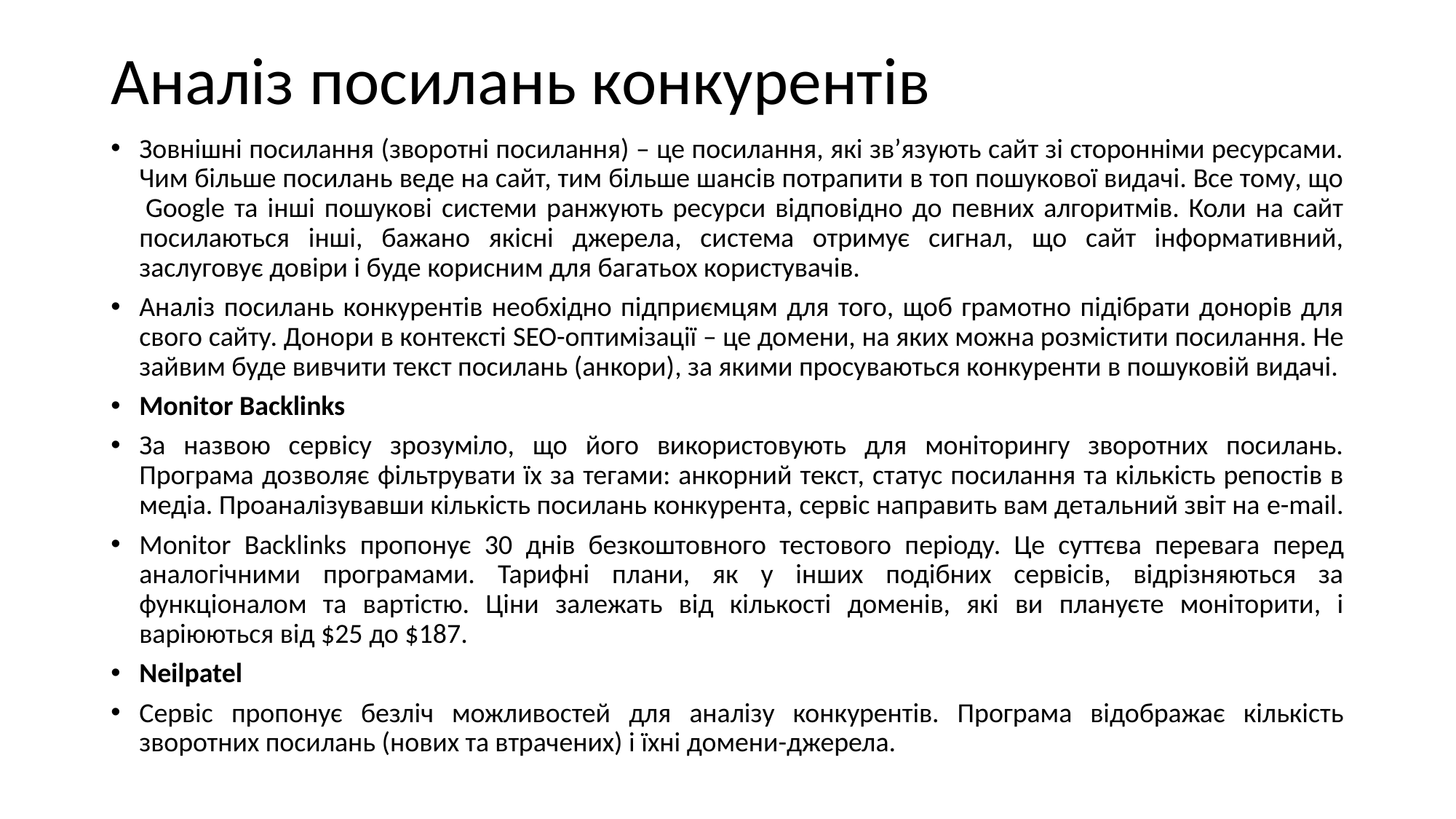

# Аналіз посилань конкурентів
Зовнішні посилання (зворотні посилання) – це посилання, які зв’язують сайт зі сторонніми ресурсами. Чим більше посилань веде на сайт, тим більше шансів потрапити в топ пошукової видачі. Все тому, що  Google та інші пошукові системи ранжують ресурси відповідно до певних алгоритмів. Коли на сайт посилаються інші, бажано якісні джерела, система отримує сигнал, що сайт інформативний, заслуговує довіри і буде корисним для багатьох користувачів.
Аналіз посилань конкурентів необхідно підприємцям для того, щоб грамотно підібрати донорів для свого сайту. Донори в контексті SEO-оптимізації – це домени, на яких можна розмістити посилання. Не зайвим буде вивчити текст посилань (анкори), за якими просуваються конкуренти в пошуковій видачі.
Monitor Backlinks
За назвою сервісу зрозуміло, що його використовують для моніторингу зворотних посилань. Програма дозволяє фільтрувати їх за тегами: анкорний текст, статус посилання та кількість репостів в медіа. Проаналізувавши кількість посилань конкурента, сервіс направить вам детальний звіт на e-mail.
Monitor Backlinks пропонує 30 днів безкоштовного тестового періоду. Це суттєва перевага перед аналогічними програмами. Тарифні плани, як у інших подібних сервісів, відрізняються за функціоналом та вартістю. Ціни залежать від кількості доменів, які ви плануєте моніторити, і варіюються від $25 до $187.
Neilpatel
Сервіс пропонує безліч можливостей для аналізу конкурентів. Програма відображає кількість зворотних посилань (нових та втрачених) і їхні домени-джерела.